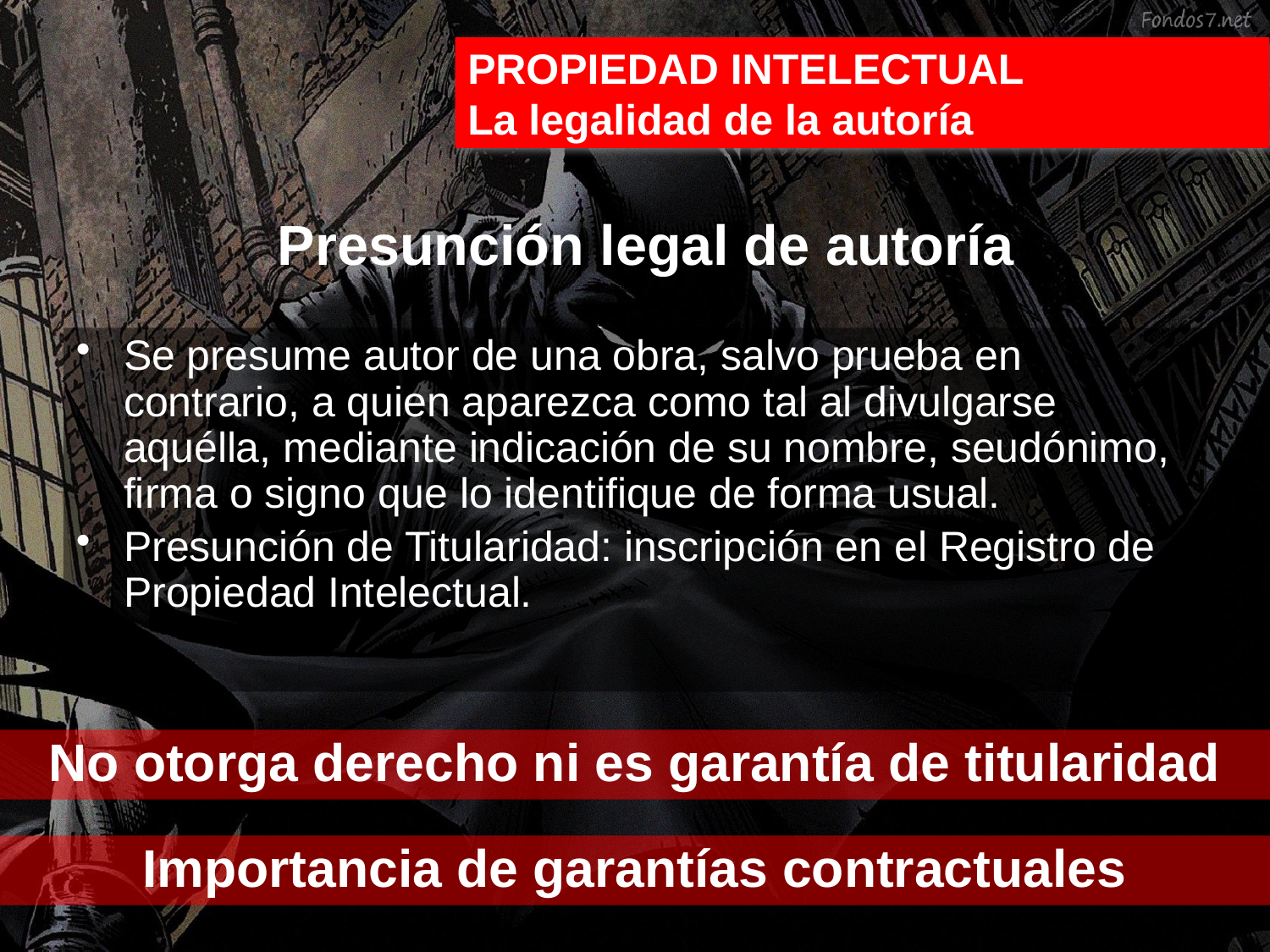

PROPIEDAD INTELECTUAL
La legalidad de la autoría
Presunción legal de autoría
Se presume autor de una obra, salvo prueba en contrario, a quien aparezca como tal al divulgarse aquélla, mediante indicación de su nombre, seudónimo, firma o signo que lo identifique de forma usual.
Presunción de Titularidad: inscripción en el Registro de Propiedad Intelectual.

No otorga derecho ni es garantía de titularidad
Importancia de garantías contractuales